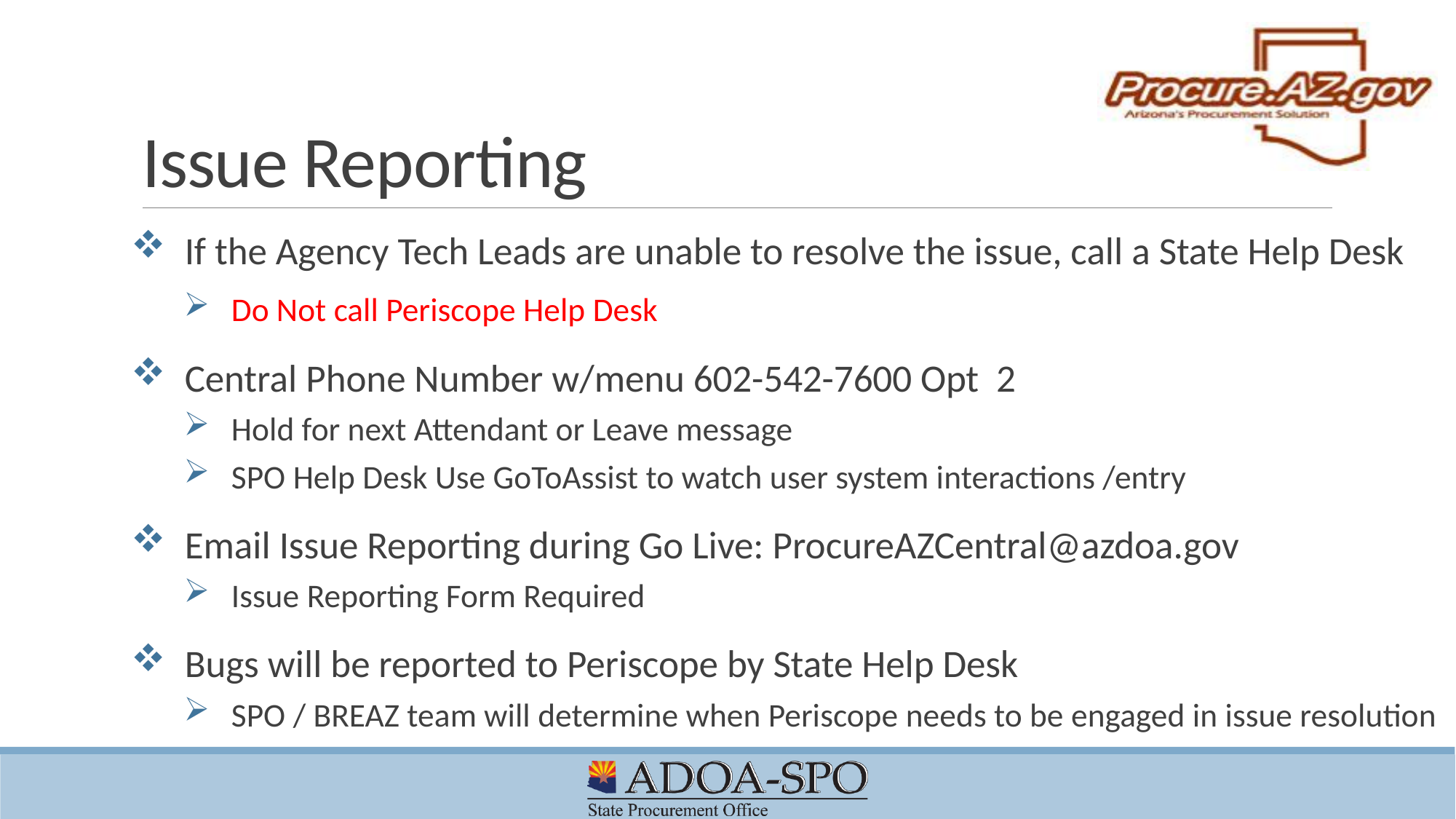

# Issue Reporting
If the Agency Tech Leads are unable to resolve the issue, call a State Help Desk
Do Not call Periscope Help Desk
Central Phone Number w/menu 602-542-7600 Opt  2
Hold for next Attendant or Leave message
SPO Help Desk Use GoToAssist to watch user system interactions /entry
Email Issue Reporting during Go Live: ProcureAZCentral@azdoa.gov
Issue Reporting Form Required
Bugs will be reported to Periscope by State Help Desk
SPO / BREAZ team will determine when Periscope needs to be engaged in issue resolution